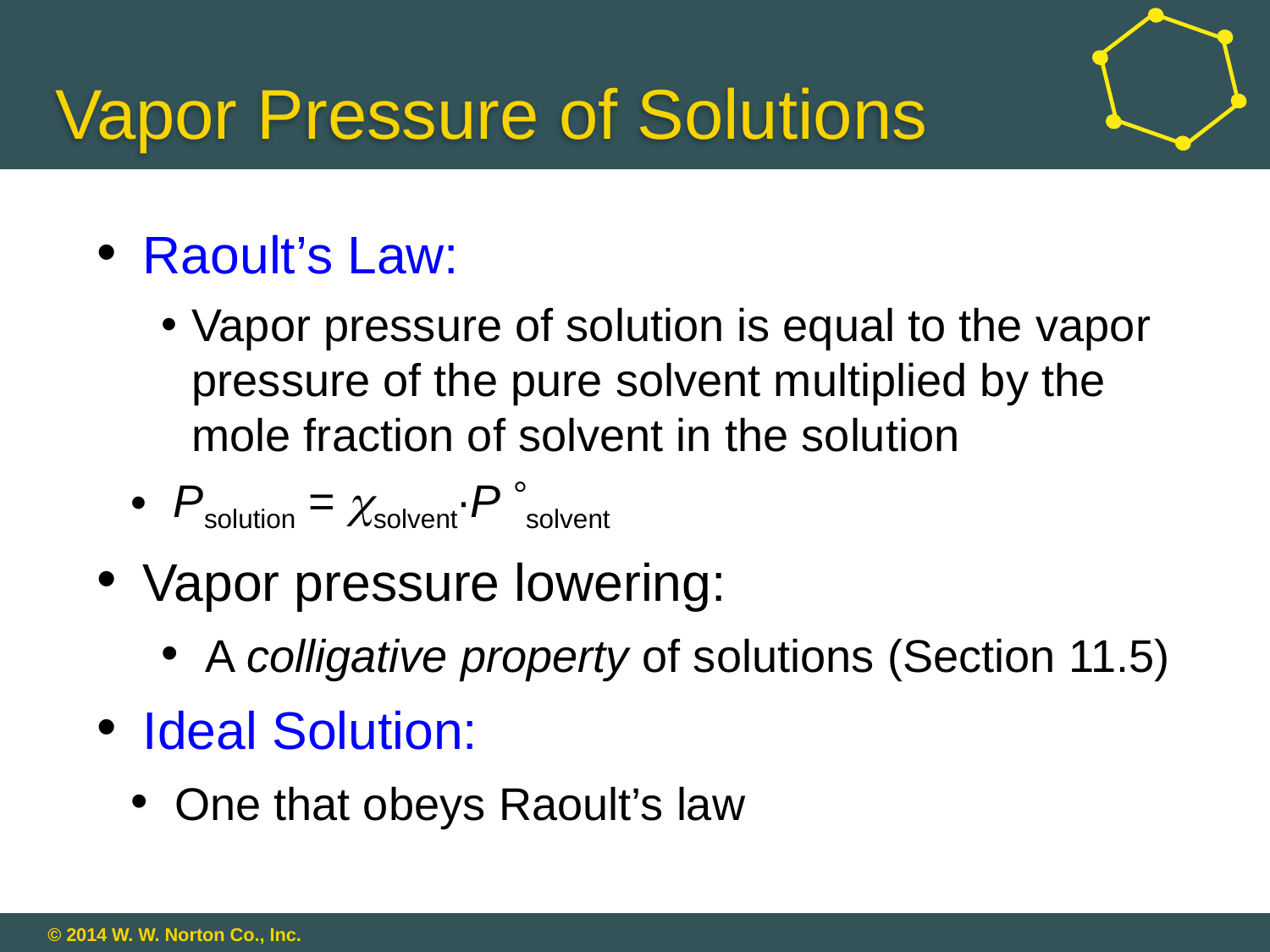

# Vapor Pressure of Solutions
 Raoult’s Law:
Vapor pressure of solution is equal to the vapor pressure of the pure solvent multiplied by the mole fraction of solvent in the solution
 Psolution = χsolvent·P °solvent
 Vapor pressure lowering:
 A colligative property of solutions (Section 11.5)
 Ideal Solution:
 One that obeys Raoult’s law